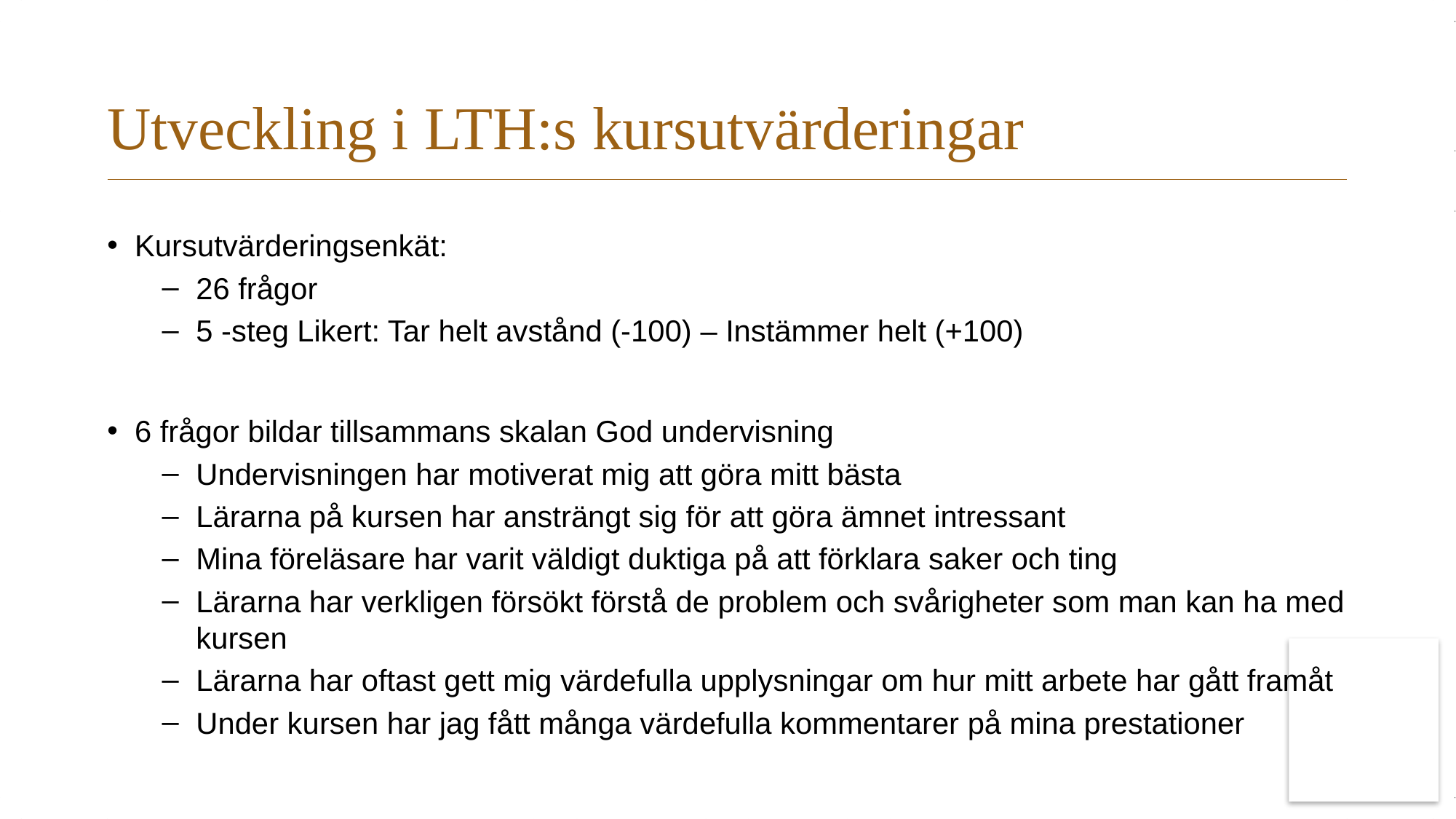

# Utveckling i LTH:s kursutvärderingar
Kursutvärderingsenkät:
26 frågor
5 -steg Likert: Tar helt avstånd (-100) – Instämmer helt (+100)

6 frågor bildar tillsammans skalan God undervisning
Undervisningen har motiverat mig att göra mitt bästa
Lärarna på kursen har ansträngt sig för att göra ämnet intressant
Mina föreläsare har varit väldigt duktiga på att förklara saker och ting
Lärarna har verkligen försökt förstå de problem och svårigheter som man kan ha med kursen
Lärarna har oftast gett mig värdefulla upplysningar om hur mitt arbete har gått framåt
Under kursen har jag fått många värdefulla kommentarer på mina prestationer